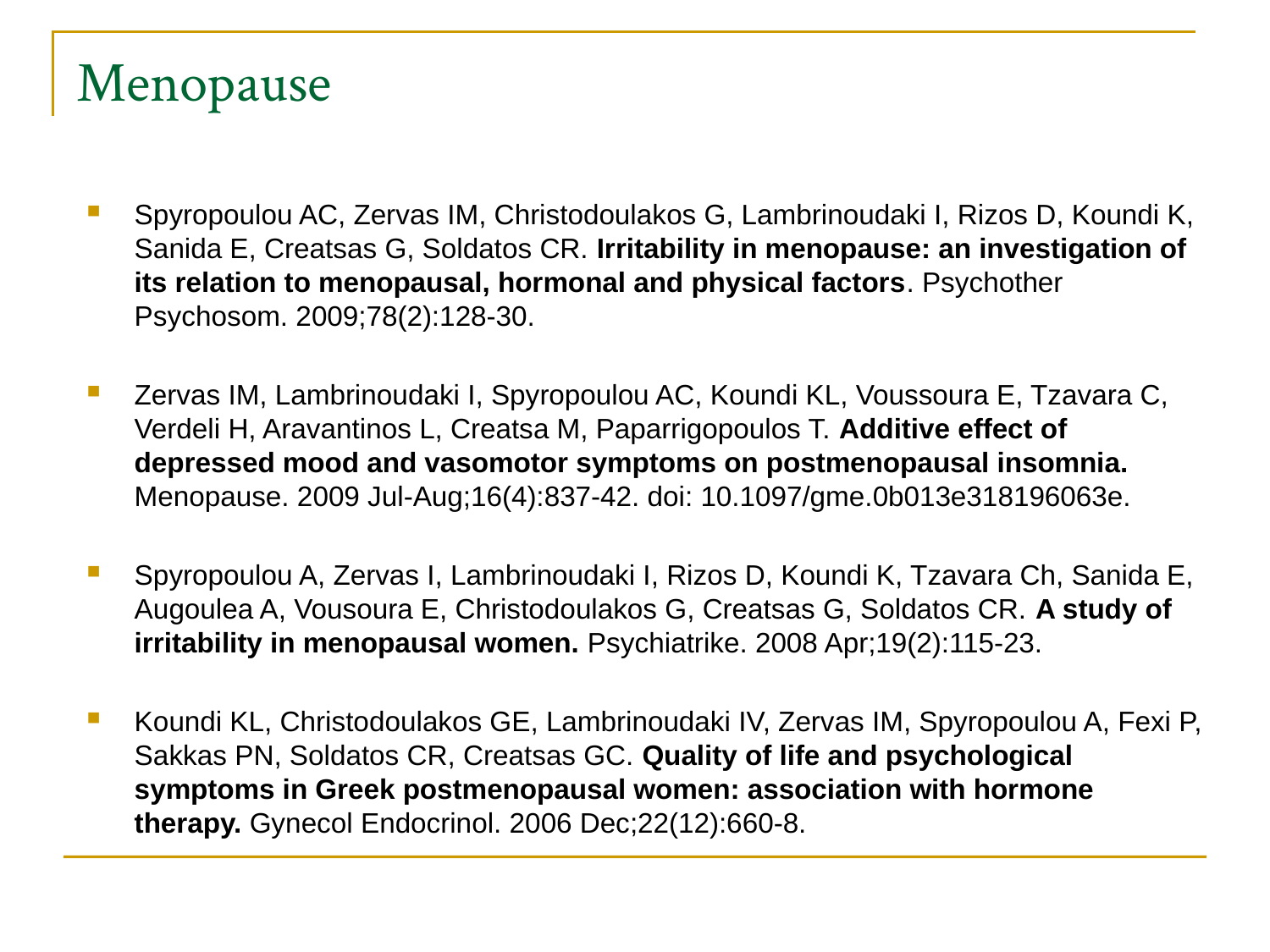

# Menopause
Spyropoulou AC, Zervas IM, Christodoulakos G, Lambrinoudaki I, Rizos D, Koundi K, Sanida E, Creatsas G, Soldatos CR. Irritability in menopause: an investigation of its relation to menopausal, hormonal and physical factors. Psychother Psychosom. 2009;78(2):128-30.

Zervas IM, Lambrinoudaki I, Spyropoulou AC, Koundi KL, Voussoura E, Tzavara C, Verdeli H, Aravantinos L, Creatsa M, Paparrigopoulos T. Additive effect of depressed mood and vasomotor symptoms on postmenopausal insomnia. Menopause. 2009 Jul-Aug;16(4):837-42. doi: 10.1097/gme.0b013e318196063e.

Spyropoulou A, Zervas I, Lambrinoudaki I, Rizos D, Koundi K, Tzavara Ch, Sanida E, Augoulea A, Vousoura E, Christodoulakos G, Creatsas G, Soldatos CR. A study of irritability in menopausal women. Psychiatrike. 2008 Apr;19(2):115-23.

Koundi KL, Christodoulakos GE, Lambrinoudaki IV, Zervas IM, Spyropoulou A, Fexi P, Sakkas PN, Soldatos CR, Creatsas GC. Quality of life and psychological symptoms in Greek postmenopausal women: association with hormone therapy. Gynecol Endocrinol. 2006 Dec;22(12):660-8.